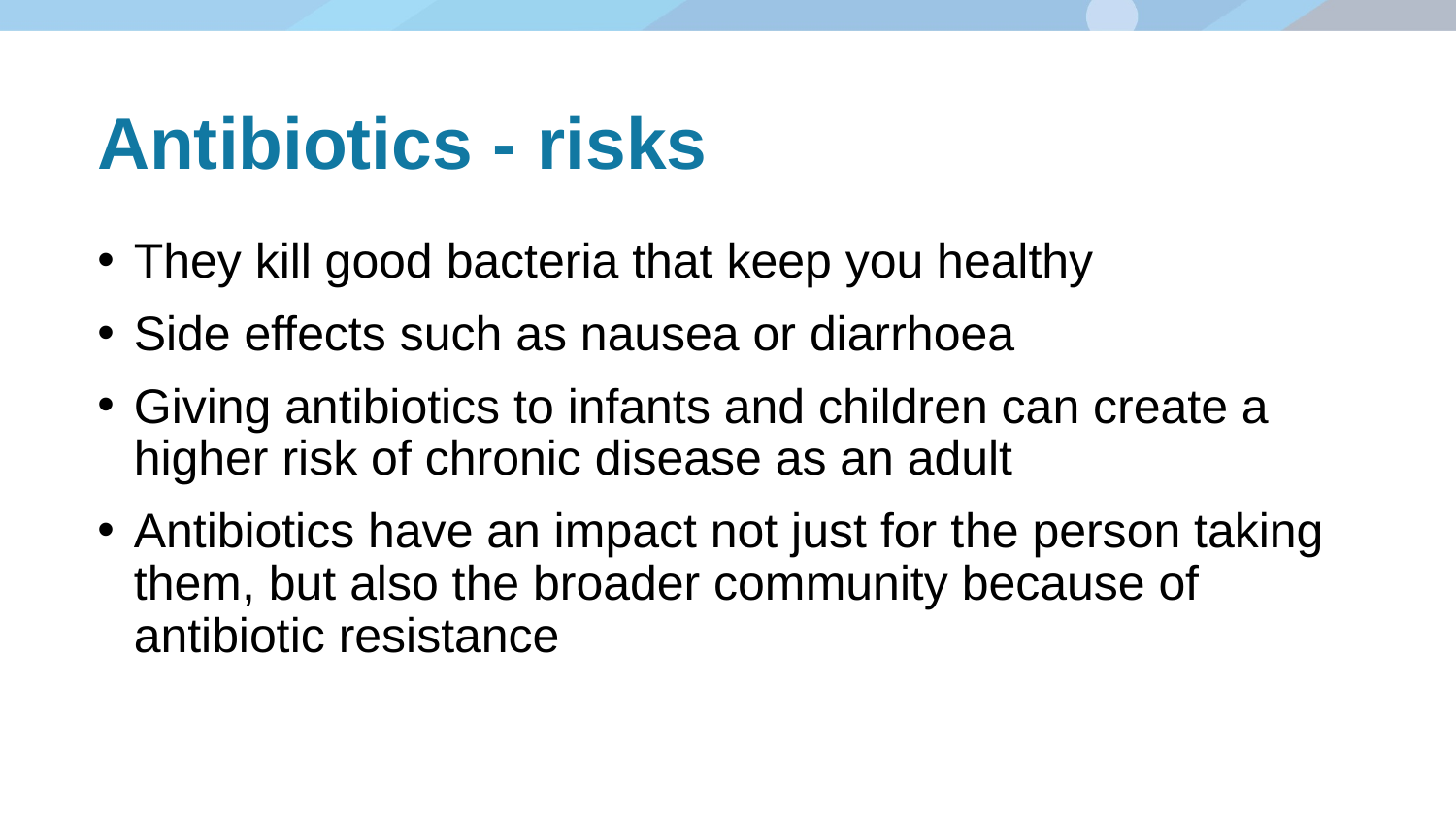

# Antibiotics - risks
They kill good bacteria that keep you healthy
Side effects such as nausea or diarrhoea
Giving antibiotics to infants and children can create a higher risk of chronic disease as an adult
Antibiotics have an impact not just for the person taking them, but also the broader community because of antibiotic resistance